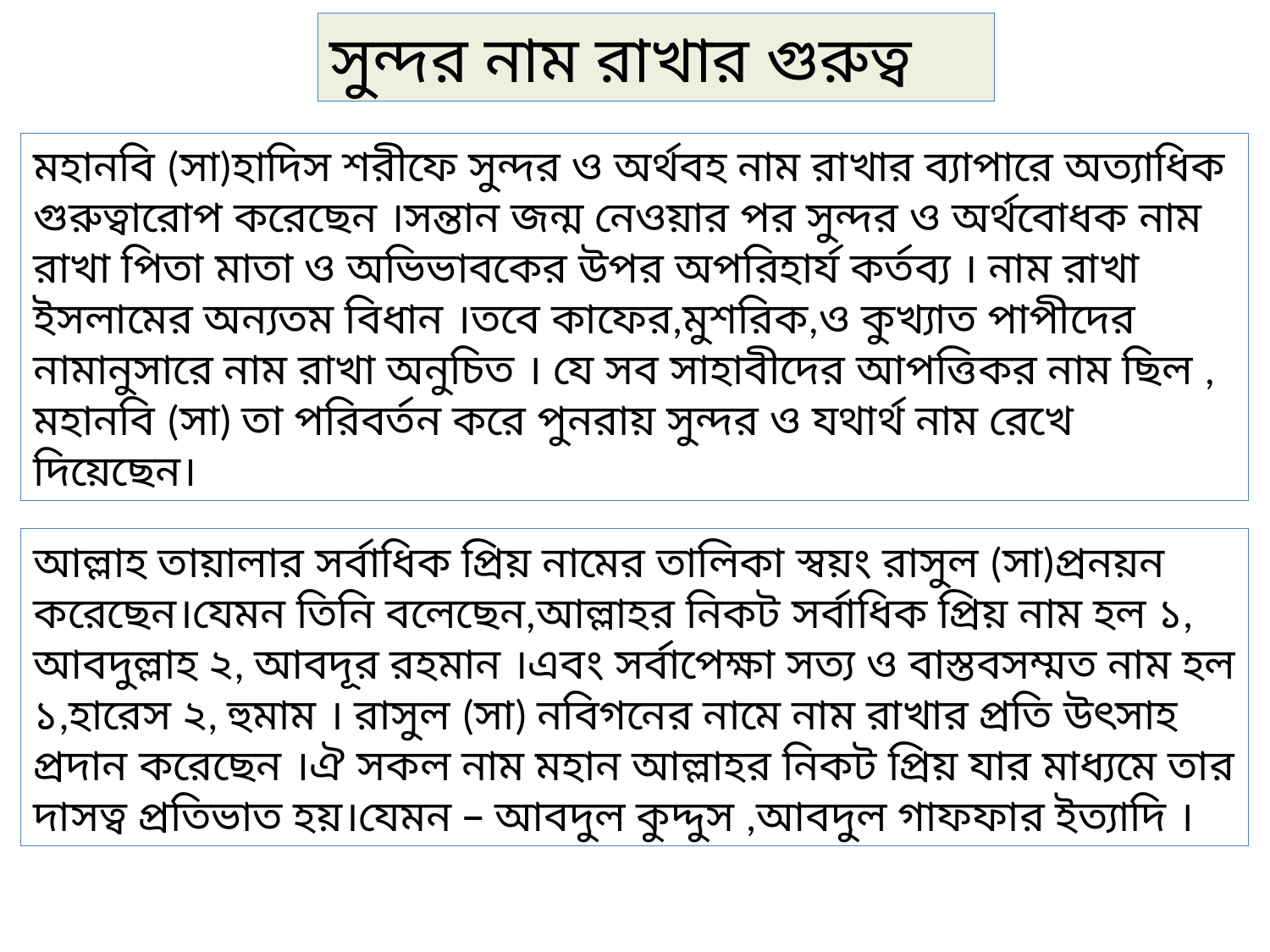

সুন্দর নাম রাখার গুরুত্ব
মহানবি (সা)হাদিস শরীফে সুন্দর ও অর্থবহ নাম রাখার ব্যাপারে অত্যাধিক গুরুত্বারোপ করেছেন ।সন্তান জন্ম নেওয়ার পর সুন্দর ও অর্থবোধক নাম রাখা পিতা মাতা ও অভিভাবকের উপর অপরিহার্য কর্তব্য । নাম রাখা ইসলামের অন্যতম বিধান ।তবে কাফের,মুশরিক,ও কুখ্যাত পাপীদের নামানুসারে নাম রাখা অনুচিত । যে সব সাহাবীদের আপত্তিকর নাম ছিল , মহানবি (সা) তা পরিবর্তন করে পুনরায় সুন্দর ও যথার্থ নাম রেখে দিয়েছেন।
আল্লাহ তায়ালার সর্বাধিক প্রিয় নামের তালিকা স্বয়ং রাসুল (সা)প্রনয়ন করেছেন।যেমন তিনি বলেছেন,আল্লাহর নিকট সর্বাধিক প্রিয় নাম হল ১, আবদুল্লাহ ২, আবদূর রহমান ।এবং সর্বাপেক্ষা সত্য ও বাস্তবসম্মত নাম হল ১,হারেস ২, হুমাম । রাসুল (সা) নবিগনের নামে নাম রাখার প্রতি উৎসাহ প্রদান করেছেন ।ঐ সকল নাম মহান আল্লাহর নিকট প্রিয় যার মাধ্যমে তার দাসত্ব প্রতিভাত হয়।যেমন – আবদুল কুদ্দুস ,আবদুল গাফফার ইত্যাদি ।